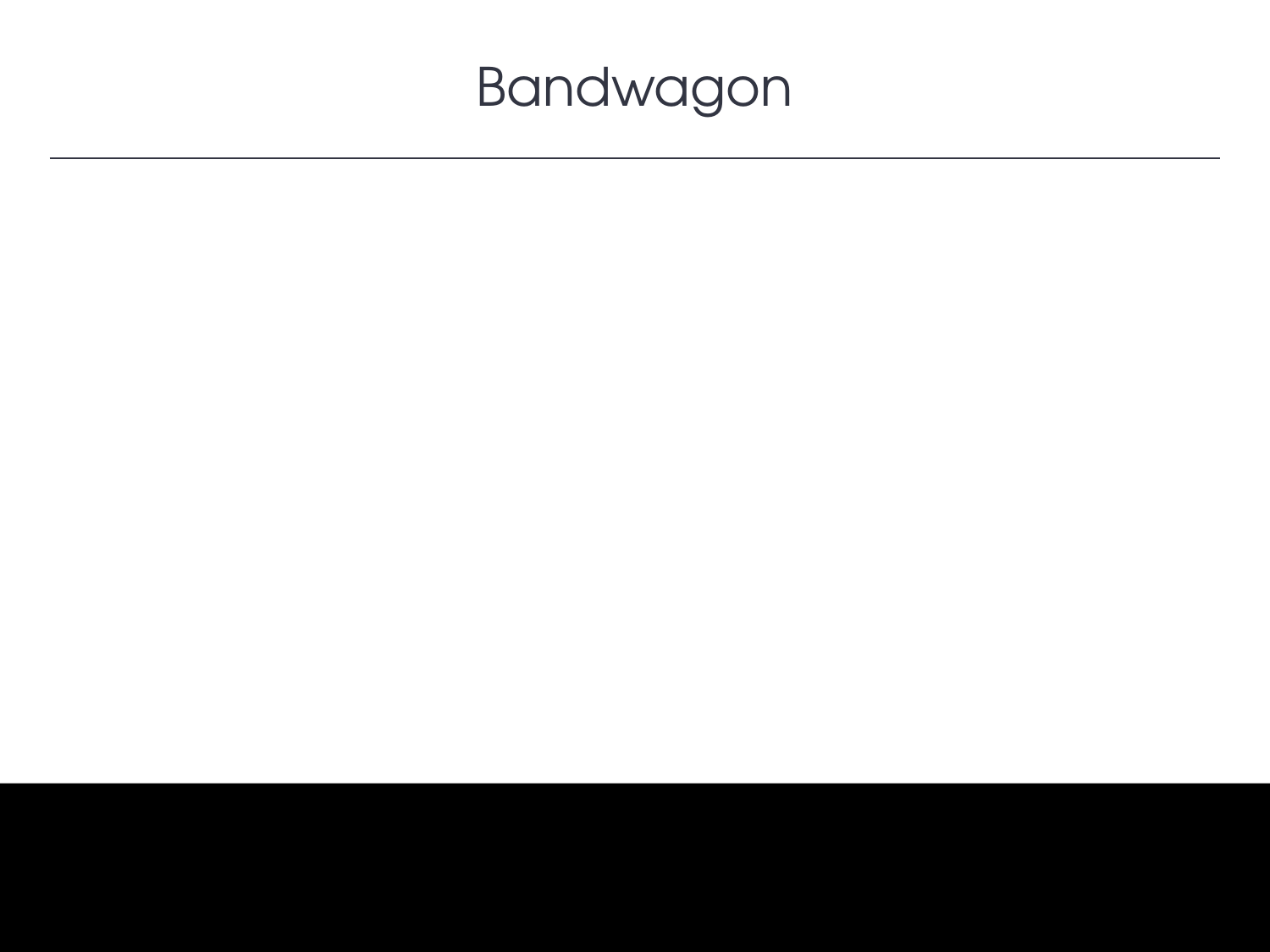

Bandwagon
HAWKES LEARNING

Many people are doing it.

True